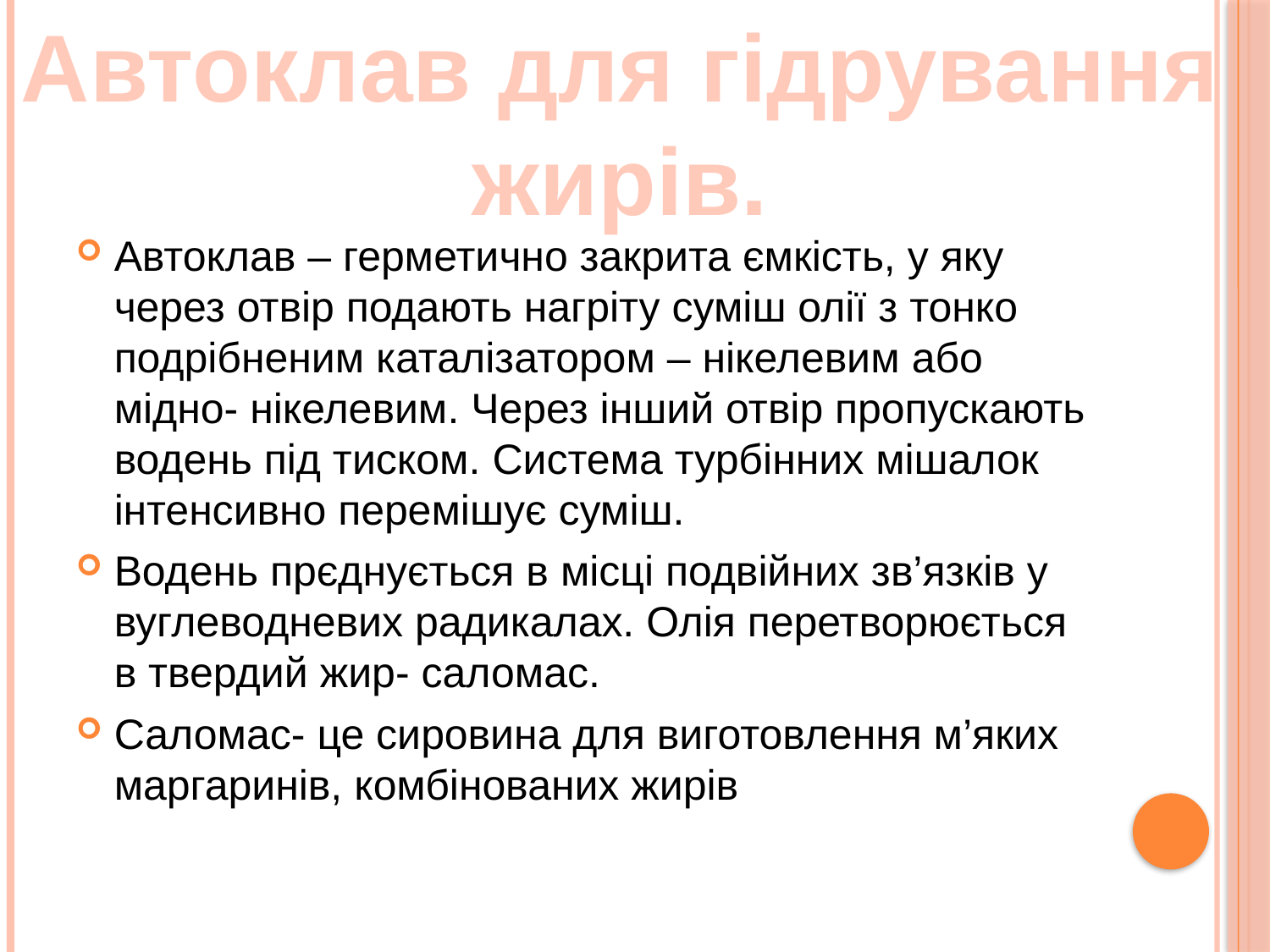

Автоклав для гідрування жирів.
Автоклав – герметично закрита ємкість, у яку через отвір подають нагріту суміш олії з тонко подрібненим каталізатором – нікелевим або мідно- нікелевим. Через інший отвір пропускають водень під тиском. Система турбінних мішалок інтенсивно перемішує суміш.
Водень прєднується в місці подвійних зв’язків у вуглеводневих радикалах. Олія перетворюється в твердий жир- саломас.
Саломас- це сировина для виготовлення м’яких маргаринів, комбінованих жирів